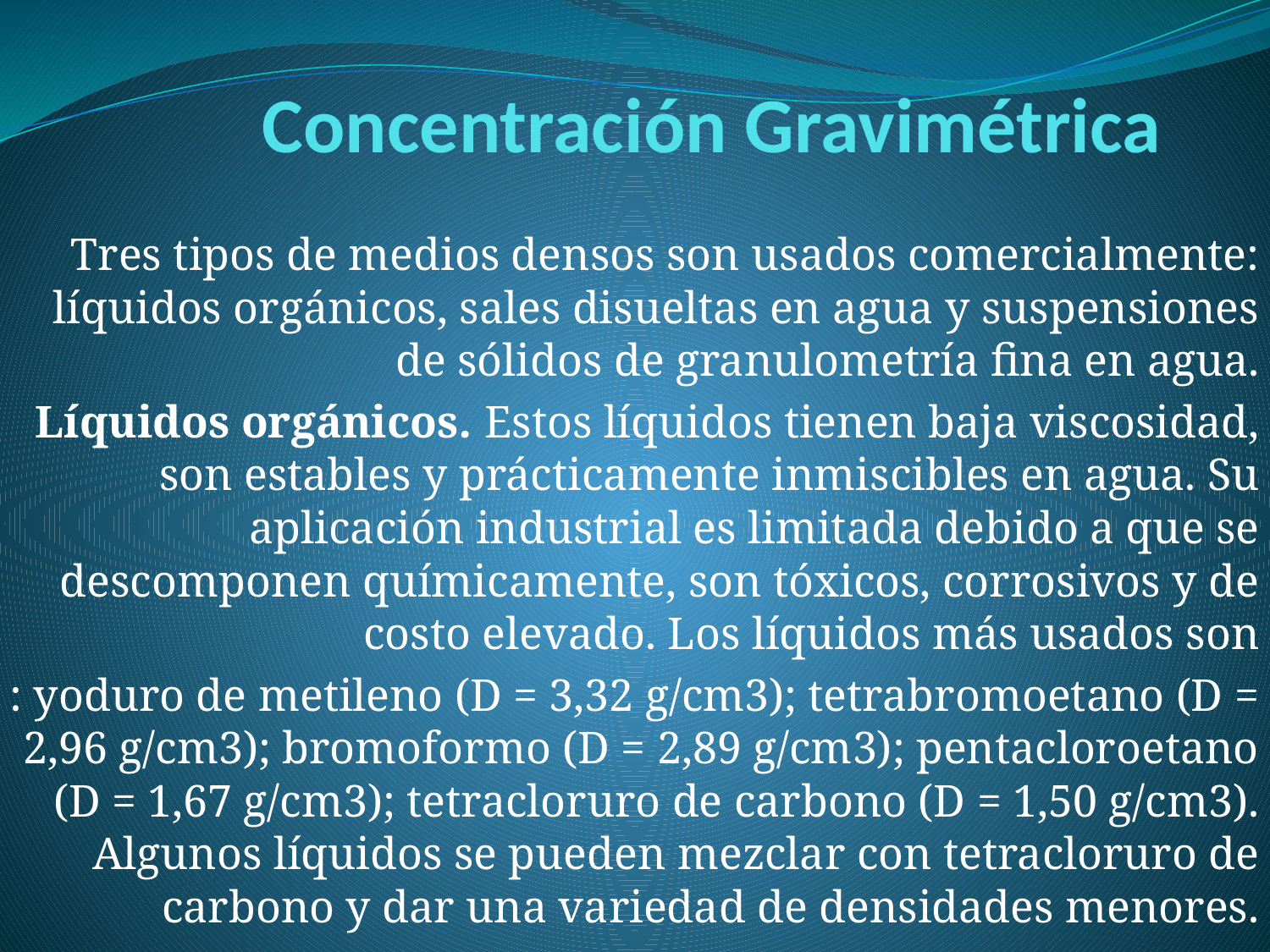

# Concentración Gravimétrica

Tres tipos de medios densos son usados comercialmente: líquidos orgánicos, sales disueltas en agua y suspensiones de sólidos de granulometría fina en agua.
Líquidos orgánicos. Estos líquidos tienen baja viscosidad, son estables y prácticamente inmiscibles en agua. Su aplicación industrial es limitada debido a que se descomponen químicamente, son tóxicos, corrosivos y de costo elevado. Los líquidos más usados son
: yoduro de metileno (D = 3,32 g/cm3); tetrabromoetano (D = 2,96 g/cm3); bromoformo (D = 2,89 g/cm3); pentacloroetano (D = 1,67 g/cm3); tetracloruro de carbono (D = 1,50 g/cm3). Algunos líquidos se pueden mezclar con tetracloruro de carbono y dar una variedad de densidades menores.